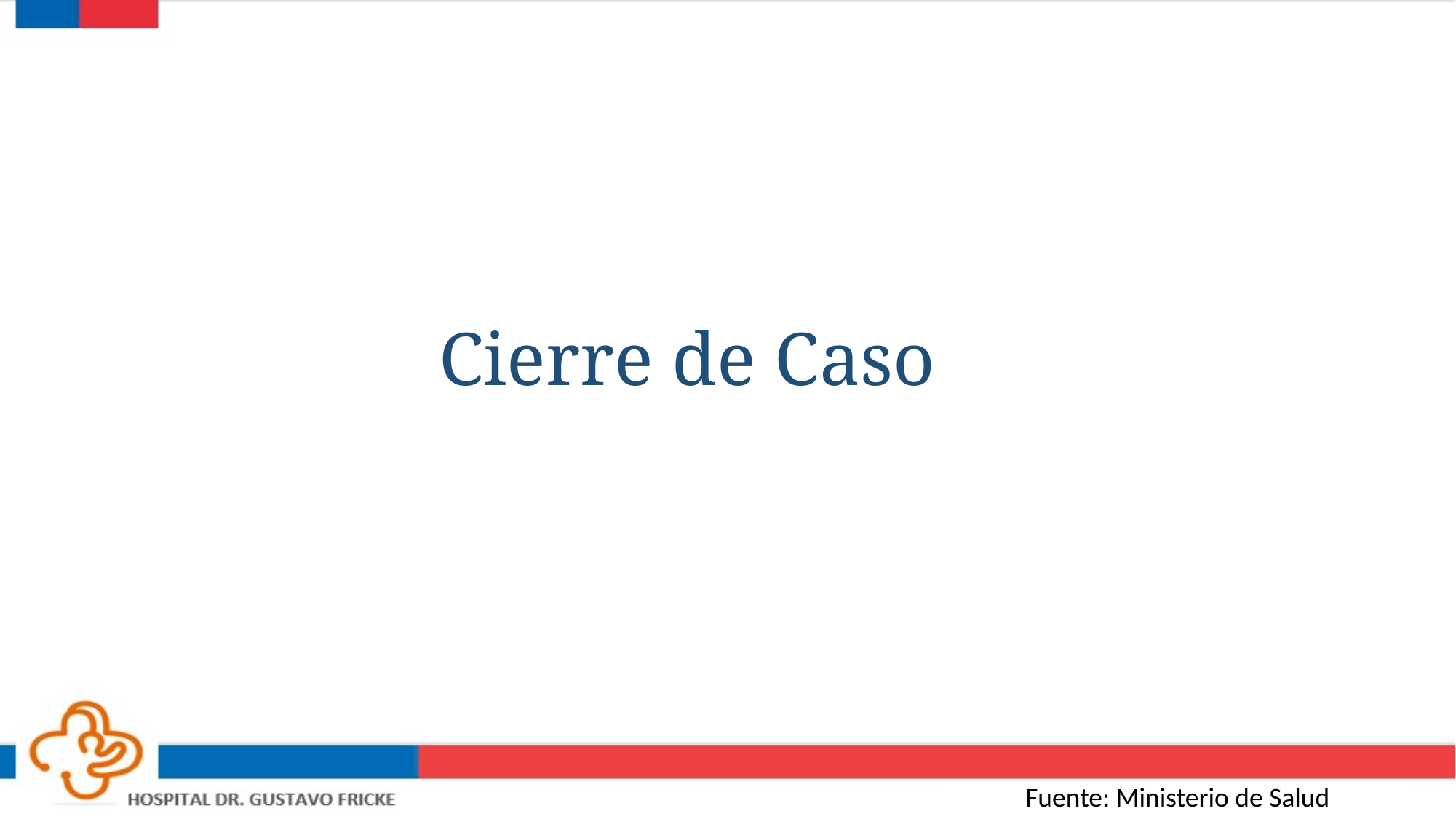

Cierre de Caso
Fuente: Ministerio de Salud